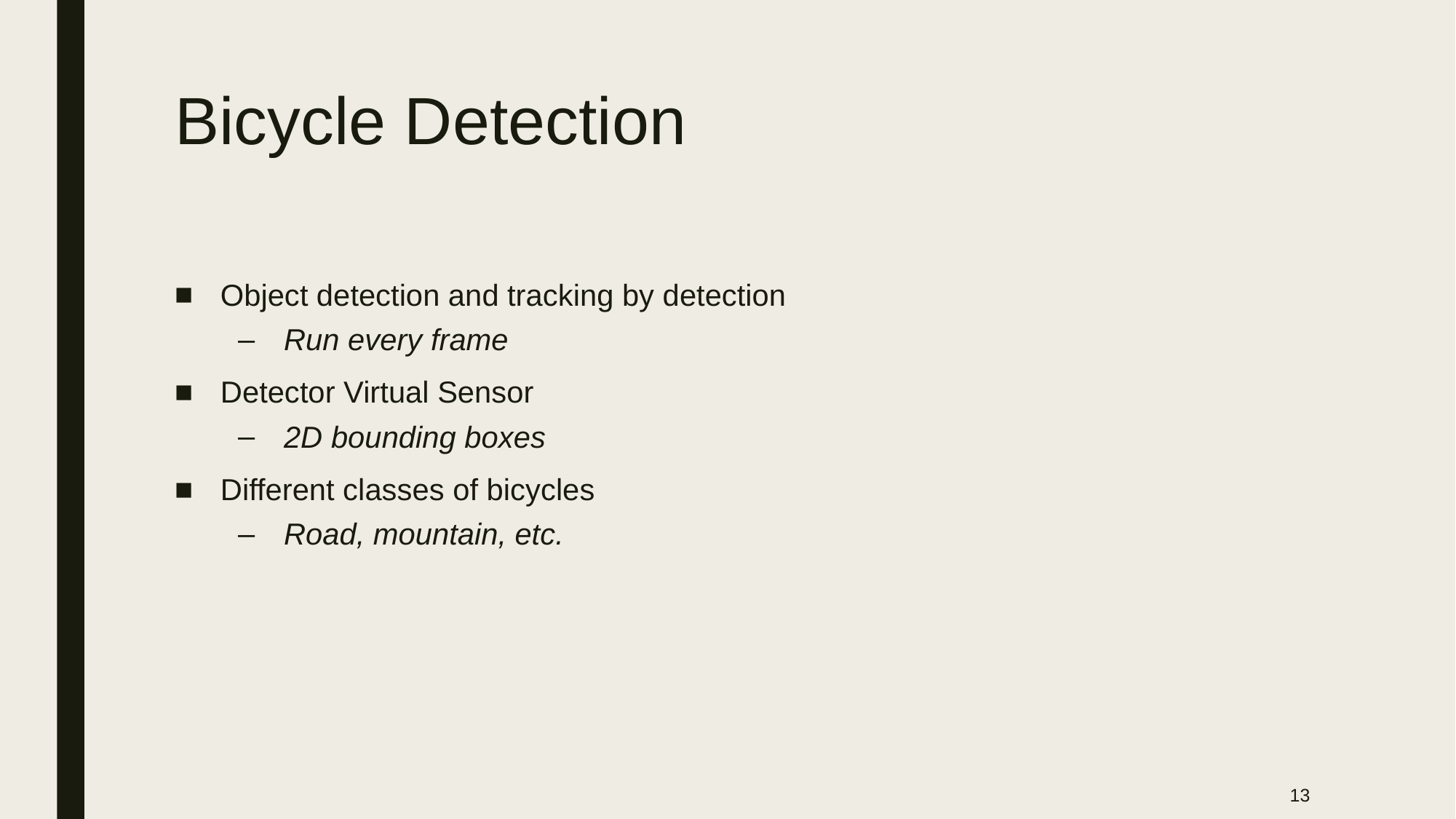

# Bicycle Detection
Object detection and tracking by detection
Run every frame
Detector Virtual Sensor
2D bounding boxes
Different classes of bicycles
Road, mountain, etc.
13